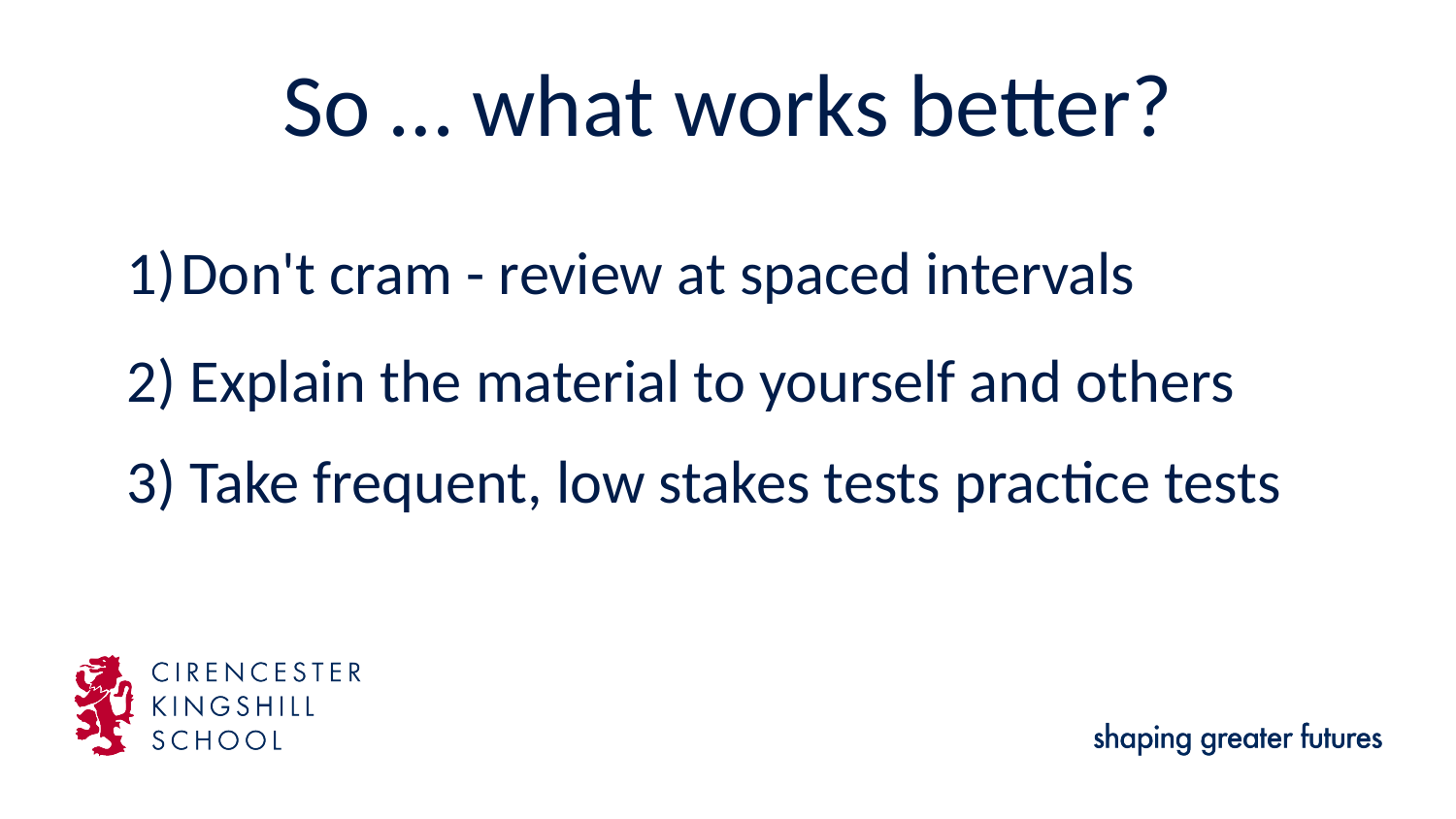

# So … what works better?
Don't cram - review at spaced intervals
2) Explain the material to yourself and others
3) Take frequent, low stakes tests practice tests